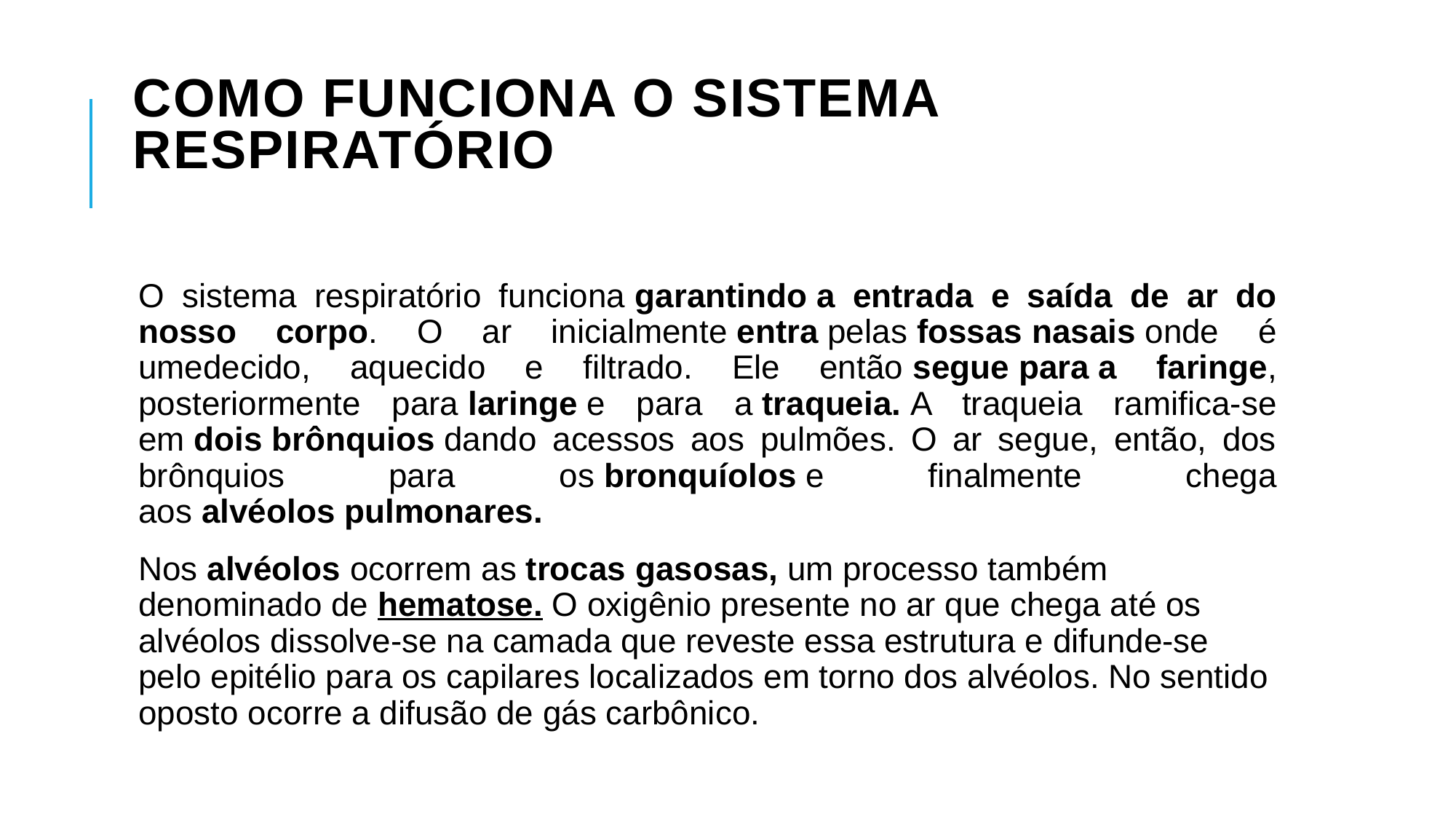

# Como funciona o sistema respiratório
O sistema respiratório funciona garantindo a entrada e saída de ar do nosso corpo. O ar inicialmente entra pelas fossas nasais onde é umedecido, aquecido e filtrado. Ele então segue para a faringe, posteriormente para laringe e para a traqueia. A traqueia ramifica-se em dois brônquios dando acessos aos pulmões. O ar segue, então, dos brônquios para os bronquíolos e finalmente chega aos alvéolos pulmonares.
Nos alvéolos ocorrem as trocas gasosas, um processo também denominado de hematose. O oxigênio presente no ar que chega até os alvéolos dissolve-se na camada que reveste essa estrutura e difunde-se pelo epitélio para os capilares localizados em torno dos alvéolos. No sentido oposto ocorre a difusão de gás carbônico.